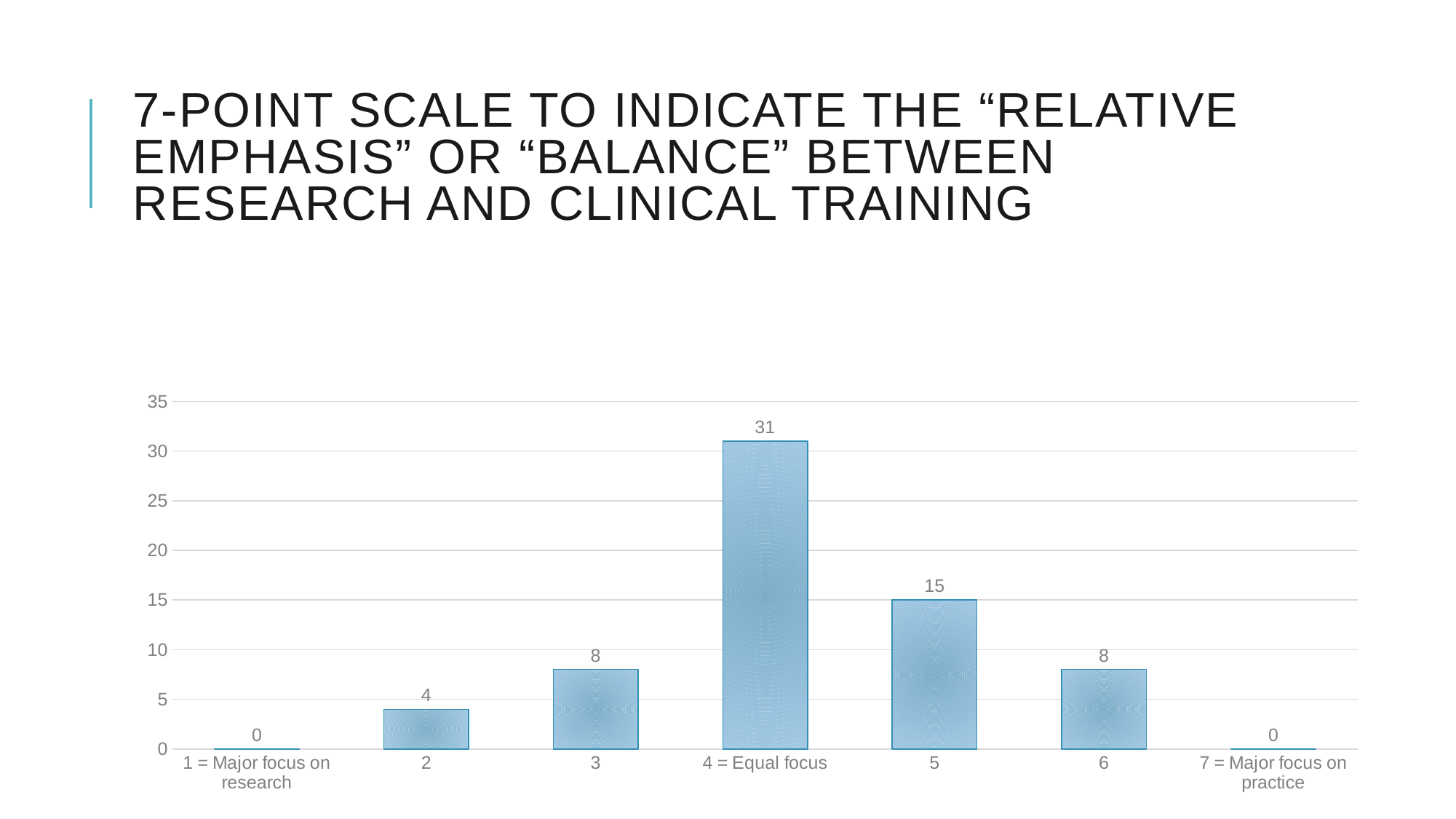

# 7-point scale to indicate the “relative emphasis” or “balance” between research and clinical training

### Chart

| Category |  |
|---|---|
| 1 = Major focus on research | 0.0 |
| 2 | 4.0 |
| 3 | 8.0 |
| 4 = Equal focus | 31.0 |
| 5 | 15.0 |
| 6 | 8.0 |
| 7 = Major focus on practice | 0.0 |